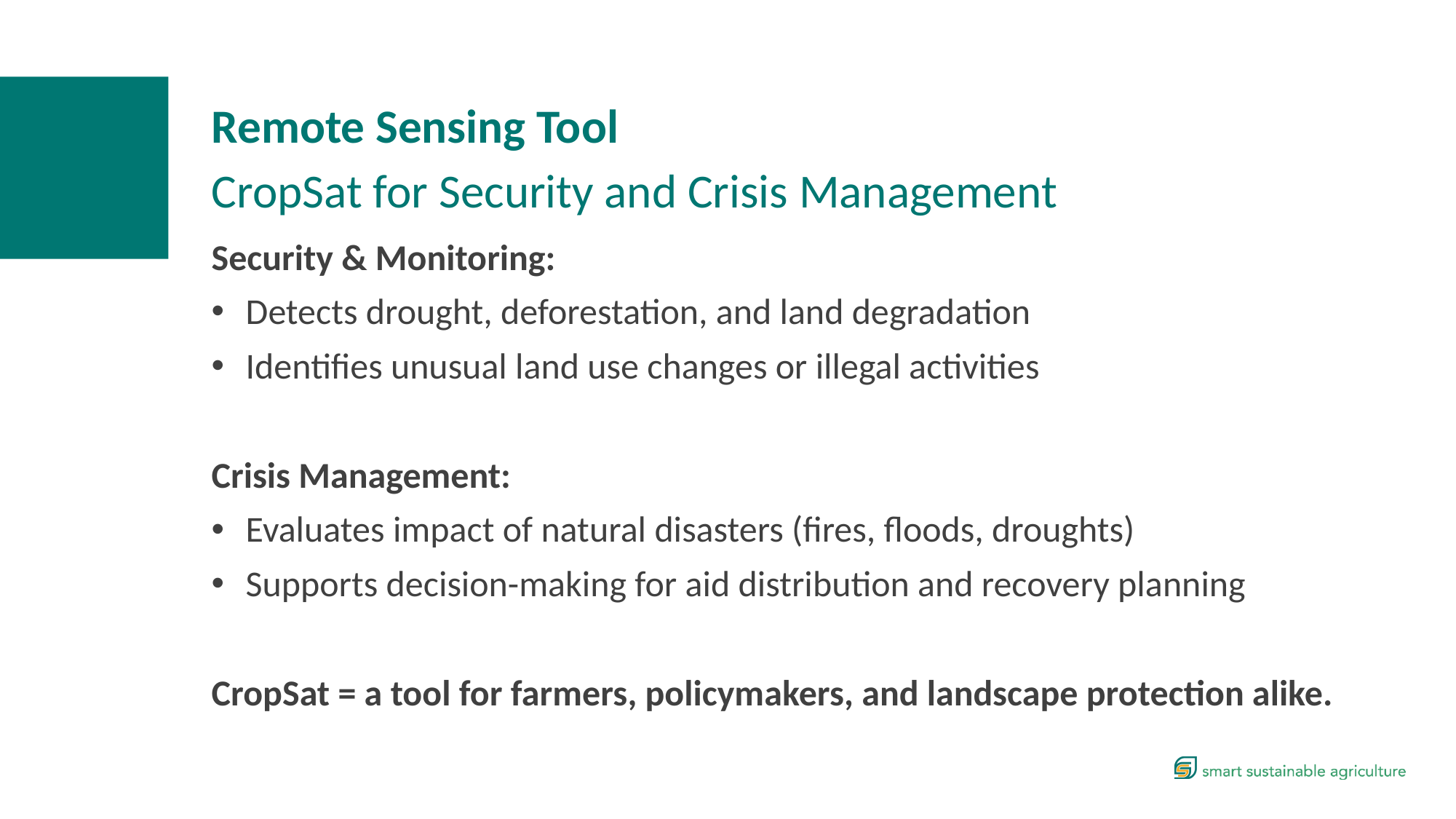

Remote Sensing Tool
CropSat for Security and Crisis Management
Security & Monitoring:
Detects drought, deforestation, and land degradation
Identifies unusual land use changes or illegal activities

Crisis Management:
Evaluates impact of natural disasters (fires, floods, droughts)
Supports decision-making for aid distribution and recovery planning

CropSat = a tool for farmers, policymakers, and landscape protection alike.